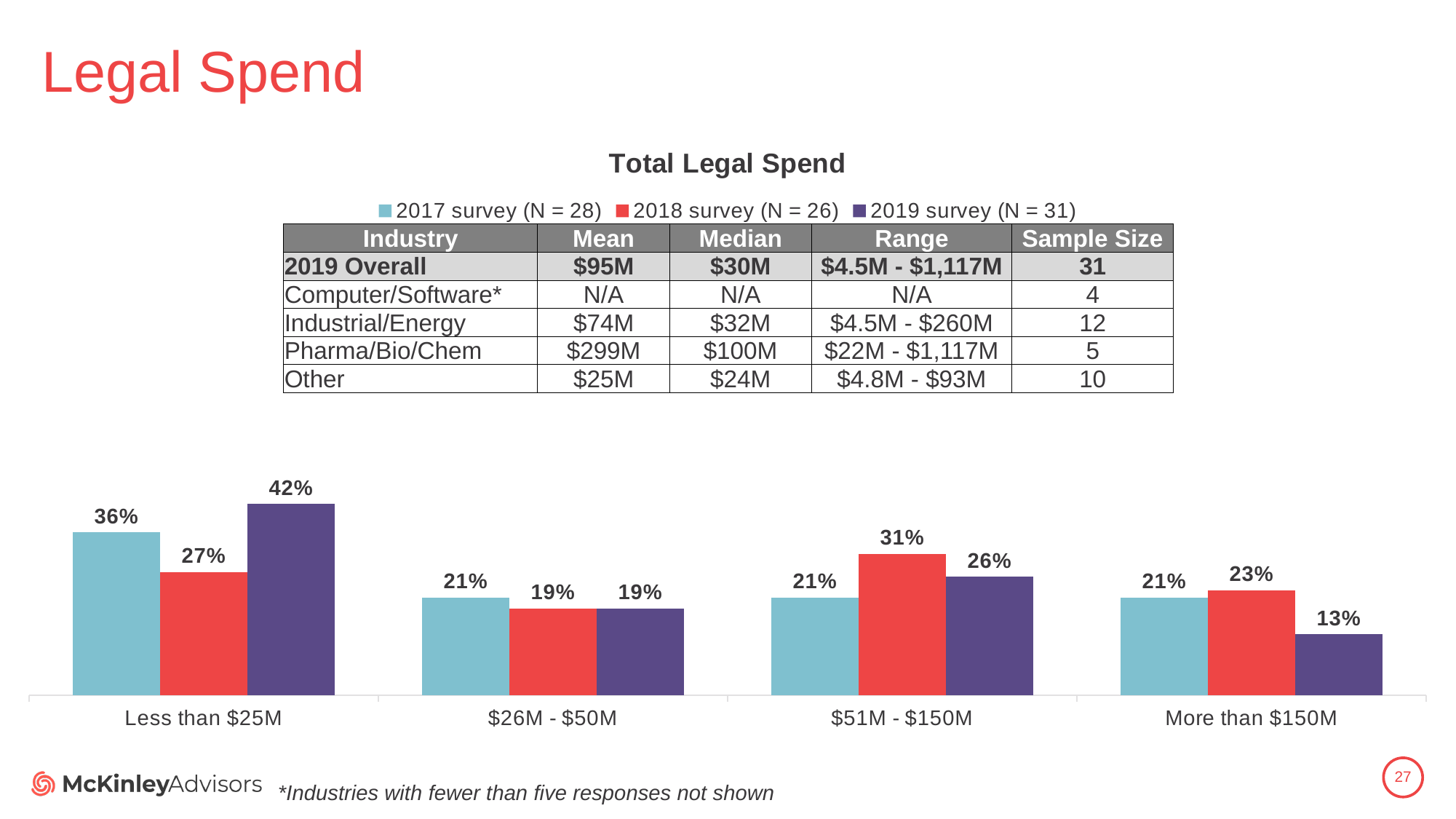

# Legal Spend

### Chart: Total Legal Spend

| Category | 2017 survey (N = 28) | 2018 survey (N = 26) | 2019 survey (N = 31) |
|---|---|---|---|
| Less than $25M | 0.35714285714285715 | 0.27 | 0.42 |
| $26M - $50M | 0.21428571428571427 | 0.19 | 0.19 |
| $51M - $150M | 0.21428571428571427 | 0.31 | 0.26 |
| More than $150M | 0.21428571428571427 | 0.23 | 0.13333333333333333 |
| Industry | Mean | Median | Range | Sample Size |
| --- | --- | --- | --- | --- |
| 2019 Overall | $95M | $30M | $4.5M - $1,117M | 31 |
| Computer/Software\* | N/A | N/A | N/A | 4 |
| Industrial/Energy | $74M | $32M | $4.5M - $260M | 12 |
| Pharma/Bio/Chem | $299M | $100M | $22M - $1,117M | 5 |
| Other | $25M | $24M | $4.8M - $93M | 10 |
27
*Industries with fewer than five responses not shown